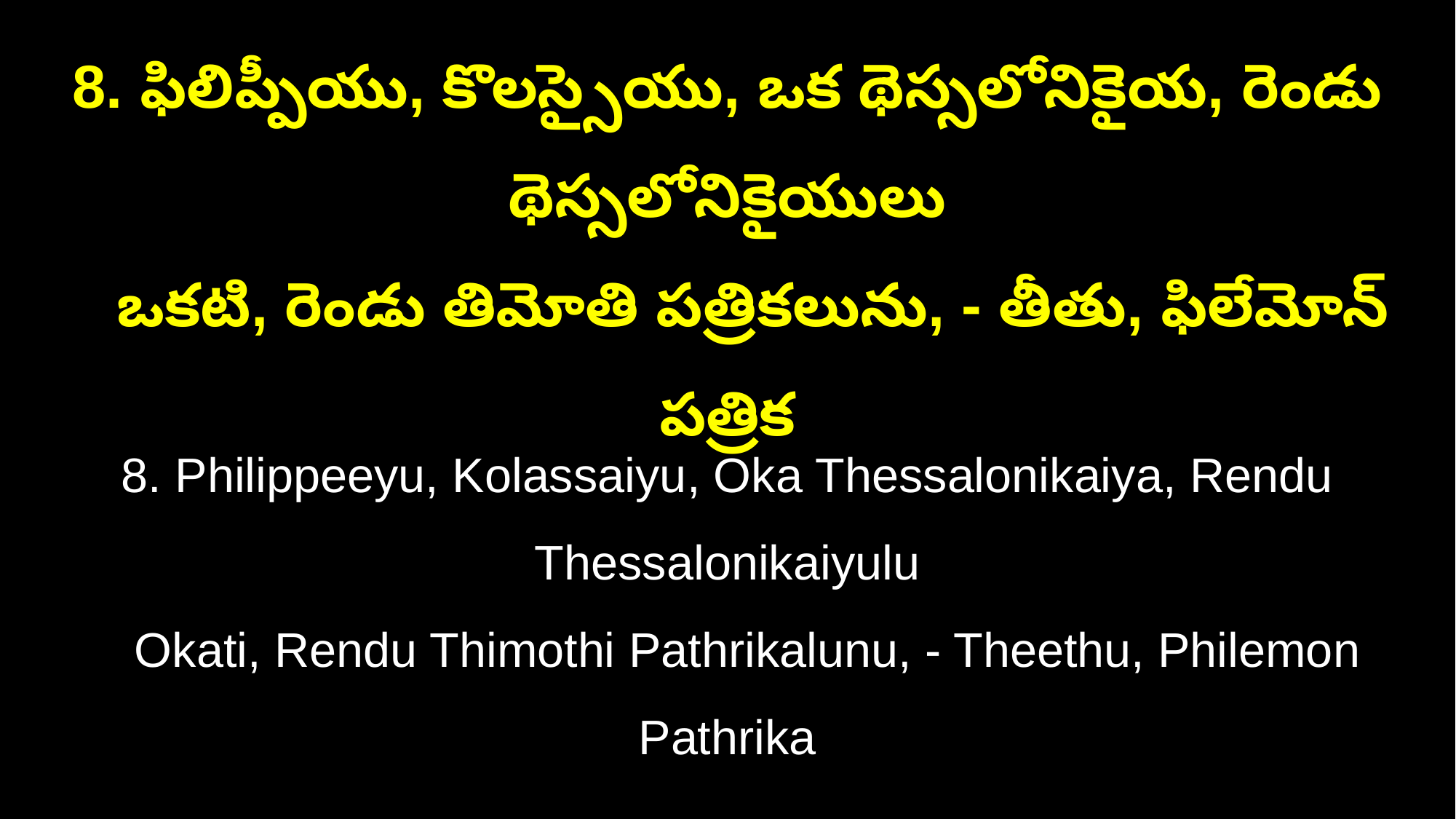

8. ఫిలిప్పీయు, కొలస్సైయు, ఒక థెస్సలోనికైయ, రెండు థెస్సలోనికైయులు
   ఒకటి, రెండు తిమోతి పత్రికలును, - తీతు, ఫిలేమోన్ పత్రిక
8. Philippeeyu, Kolassaiyu, Oka Thessalonikaiya, Rendu Thessalonikaiyulu
   Okati, Rendu Thimothi Pathrikalunu, - Theethu, Philemon Pathrika